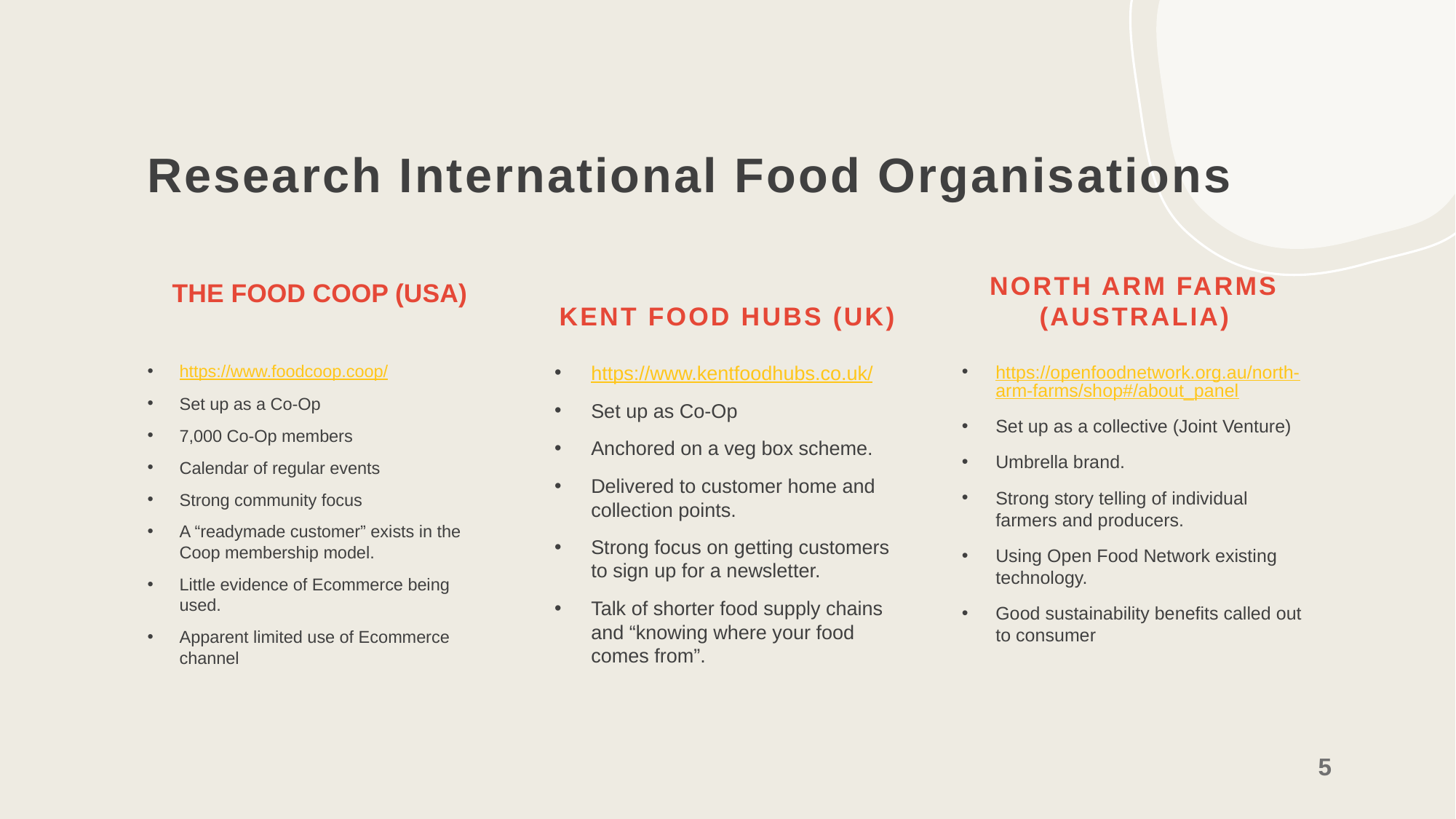

# Research International Food Organisations
The Food Coop (USA)
Kent food Hubs (UK)
North Arm Farms (Australia)
https://www.kentfoodhubs.co.uk/
Set up as Co-Op
Anchored on a veg box scheme.
Delivered to customer home and collection points.
Strong focus on getting customers to sign up for a newsletter.
Talk of shorter food supply chains and “knowing where your food comes from”.

https://www.foodcoop.coop/
Set up as a Co-Op
7,000 Co-Op members
Calendar of regular events
Strong community focus
A “readymade customer” exists in the Coop membership model.
Little evidence of Ecommerce being used.
Apparent limited use of Ecommerce channel

https://openfoodnetwork.org.au/north-arm-farms/shop#/about_panel
Set up as a collective (Joint Venture)
Umbrella brand.
Strong story telling of individual farmers and producers.
Using Open Food Network existing technology.
Good sustainability benefits called out to consumer
5